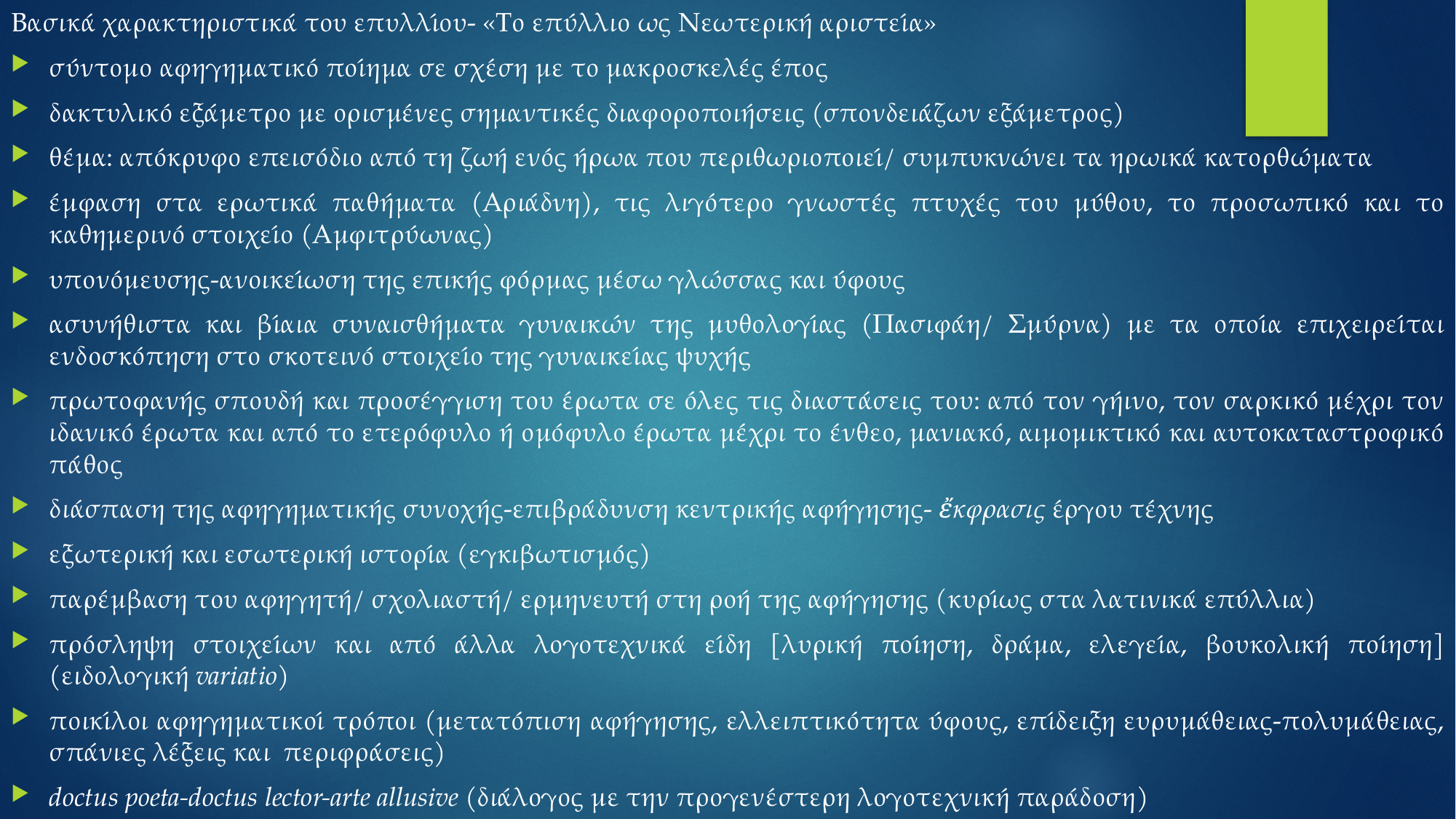

Βασικά χαρακτηριστικά του επυλλίου- «Το επύλλιο ως Νεωτερική αριστεία»
σύντομο αφηγηματικό ποίημα σε σχέση με το μακροσκελές έπος
δακτυλικό εξάμετρο με ορισμένες σημαντικές διαφοροποιήσεις (σπονδειάζων εξάμετρος)
θέμα: απόκρυφο επεισόδιο από τη ζωή ενός ήρωα που περιθωριοποιεί/ συμπυκνώνει τα ηρωικά κατορθώματα
έμφαση στα ερωτικά παθήματα (Αριάδνη), τις λιγότερο γνωστές πτυχές του μύθου, το προσωπικό και το καθημερινό στοιχείο (Αμφιτρύωνας)
υπονόμευσης-ανοικείωση της επικής φόρμας μέσω γλώσσας και ύφους
ασυνήθιστα και βίαια συναισθήματα γυναικών της μυθολογίας (Πασιφάη/ Σμύρνα) με τα οποία επιχειρείται ενδοσκόπηση στο σκοτεινό στοιχείο της γυναικείας ψυχής
πρωτοφανής σπουδή και προσέγγιση του έρωτα σε όλες τις διαστάσεις του: από τον γήινο, τον σαρκικό μέχρι τον ιδανικό έρωτα και από το ετερόφυλο ή ομόφυλο έρωτα μέχρι το ένθεο, μανιακό, αιμομικτικό και αυτοκαταστροφικό πάθος
διάσπαση της αφηγηματικής συνοχής-επιβράδυνση κεντρικής αφήγησης- ἔκφρασις έργου τέχνης
εξωτερική και εσωτερική ιστορία (εγκιβωτισμός)
παρέμβαση του αφηγητή/ σχολιαστή/ ερμηνευτή στη ροή της αφήγησης (κυρίως στα λατινικά επύλλια)
πρόσληψη στοιχείων και από άλλα λογοτεχνικά είδη [λυρική ποίηση, δράμα, ελεγεία, βουκολική ποίηση] (ειδολογική variatio)
ποικίλοι αφηγηματικοί τρόποι (μετατόπιση αφήγησης, ελλειπτικότητα ύφους, επίδειξη ευρυμάθειας-πολυμάθειας, σπάνιες λέξεις και  περιφράσεις)
doctus poeta-doctus lector-arte allusive (διάλογος με την προγενέστερη λογοτεχνική παράδοση)